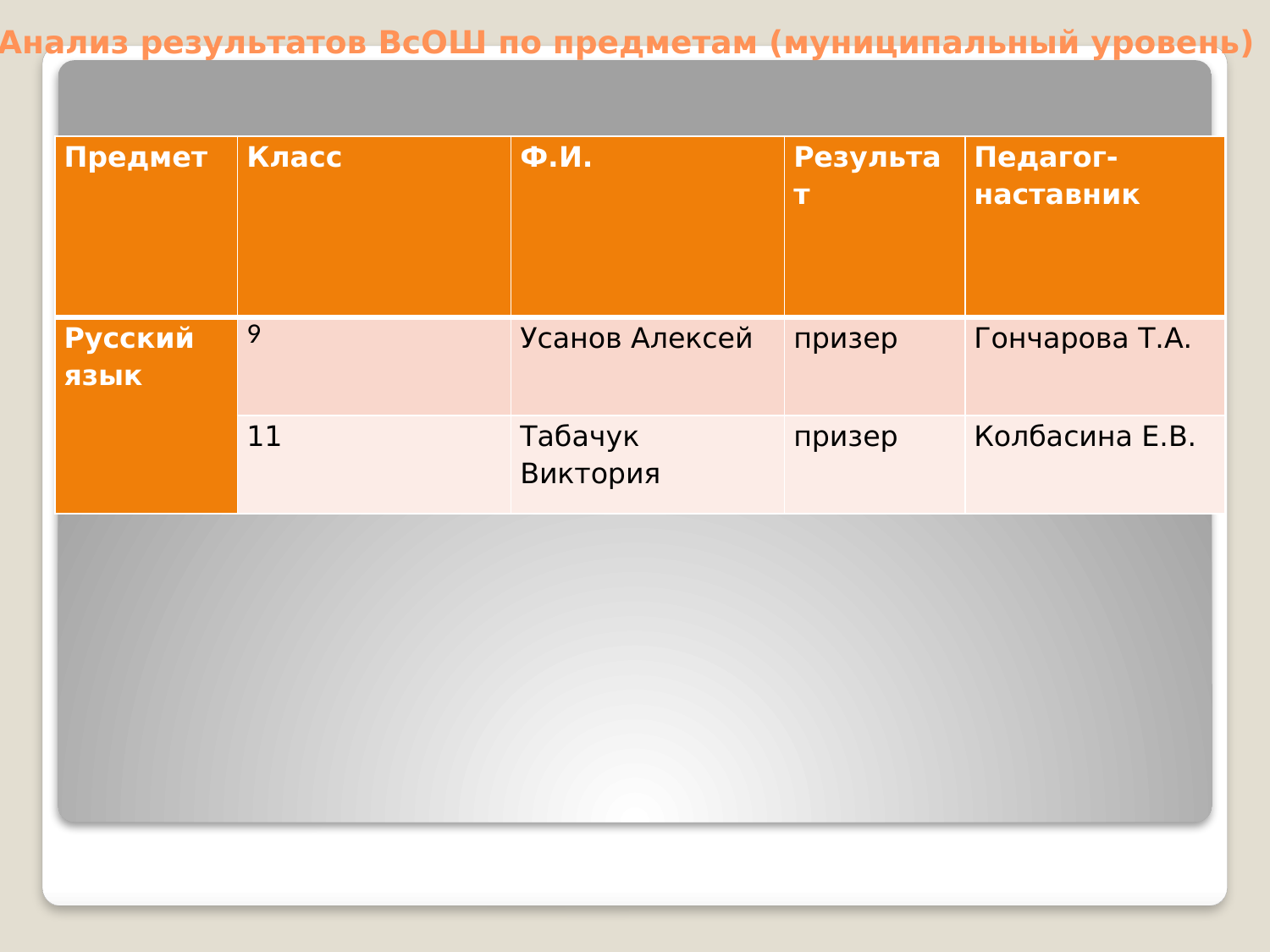

# Анализ результатов ВсОШ по предметам (муниципальный уровень)
| Предмет | Класс | Ф.И. | Результат | Педагог-наставник |
| --- | --- | --- | --- | --- |
| Русский язык | 9 | Усанов Алексей | призер | Гончарова Т.А. |
|  | 11 | Табачук Виктория | призер | Колбасина Е.В. |